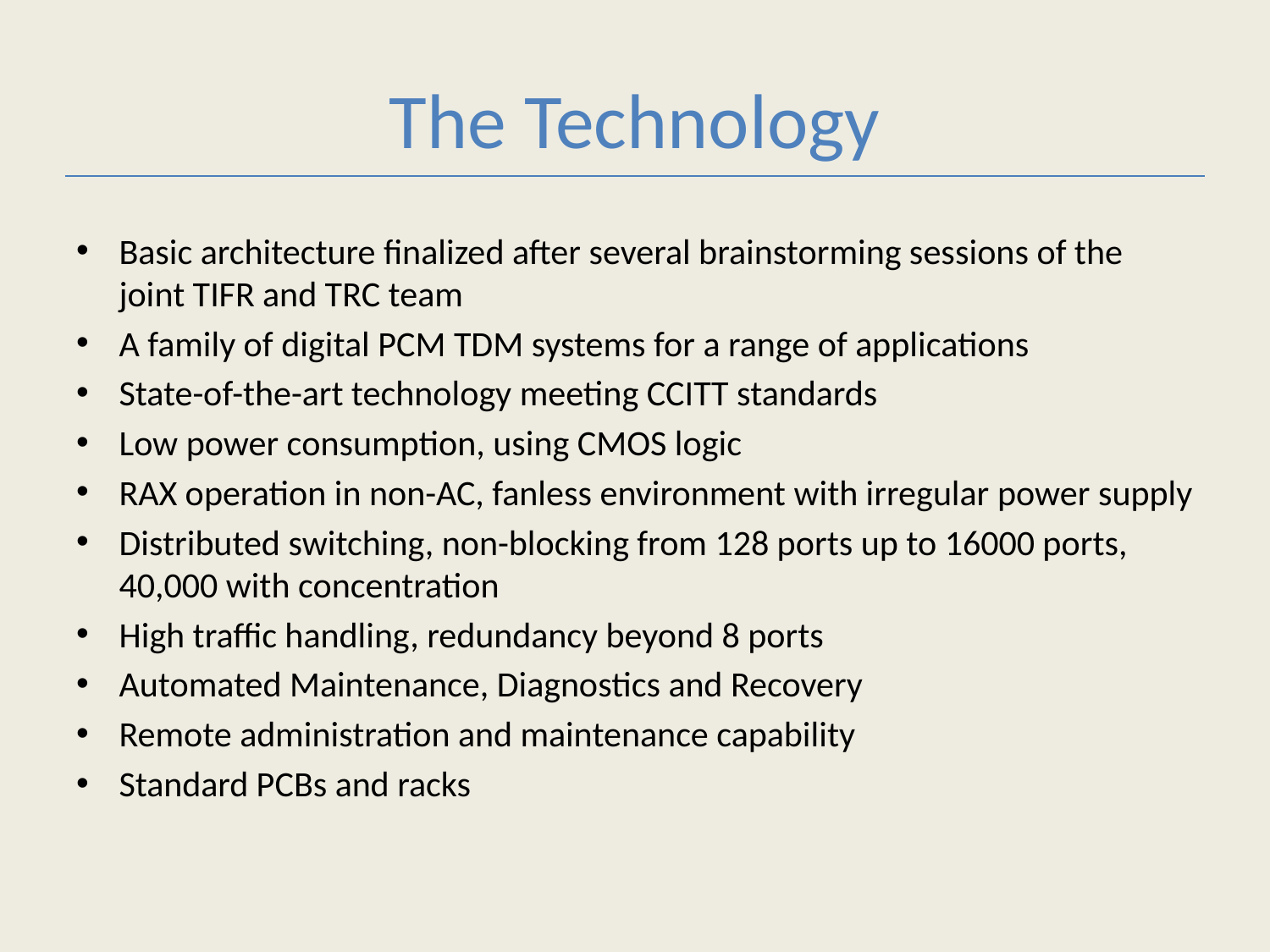

# The Technology
Basic architecture finalized after several brainstorming sessions of the joint TIFR and TRC team
A family of digital PCM TDM systems for a range of applications
State-of-the-art technology meeting CCITT standards
Low power consumption, using CMOS logic
RAX operation in non-AC, fanless environment with irregular power supply
Distributed switching, non-blocking from 128 ports up to 16000 ports, 40,000 with concentration
High traffic handling, redundancy beyond 8 ports
Automated Maintenance, Diagnostics and Recovery
Remote administration and maintenance capability
Standard PCBs and racks